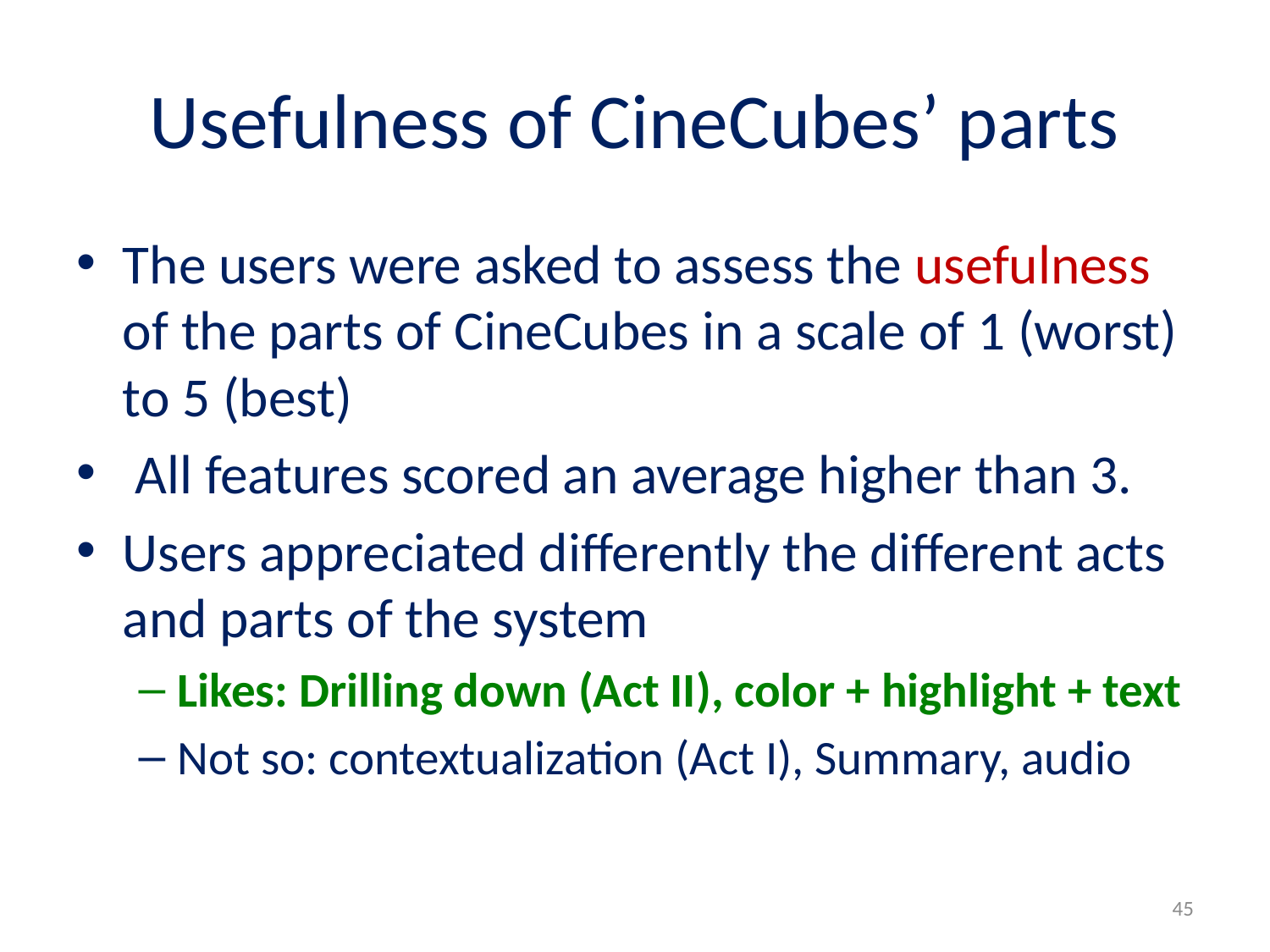

# Usefulness of CineCubes’ parts
The users were asked to assess the usefulness of the parts of CineCubes in a scale of 1 (worst) to 5 (best)
 All features scored an average higher than 3.
Users appreciated differently the different acts and parts of the system
Likes: Drilling down (Act II), color + highlight + text
Not so: contextualization (Act I), Summary, audio

45